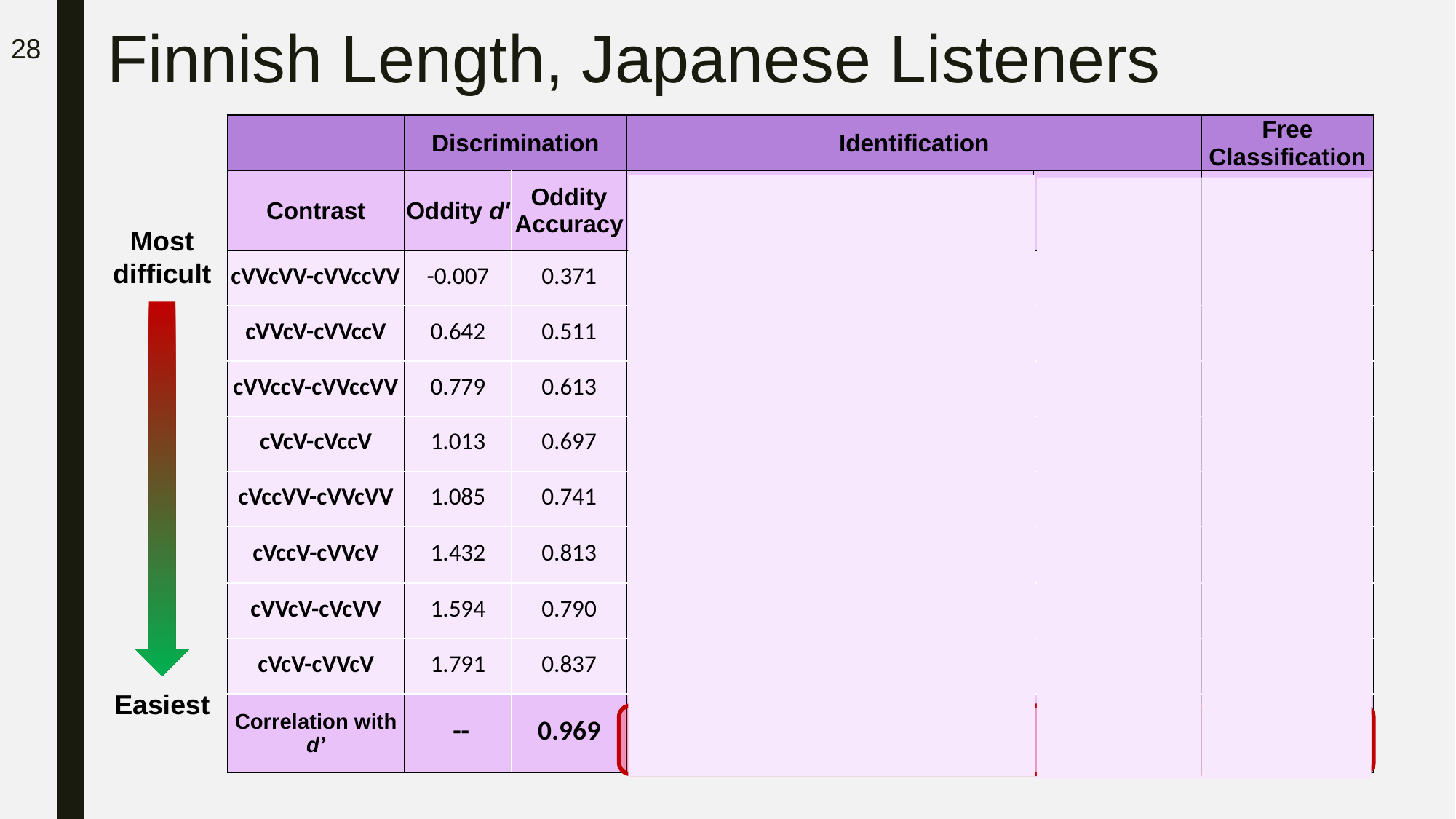

# Finnish Length, Japanese Listeners
28
|  | Discrimination |  | Identification |  |  |  | Free Classification |
| --- | --- | --- | --- | --- | --- | --- | --- |
| Contrast | Oddity d' | Oddity Accuracy | PA Types at 50% Cutoff | PA Types at 70% Cutoff | PA Types at 90% Cutoff | Overlap Scores | Grouping Rates |
| cVVcVV-cVVccVV | -0.007 | 0.371 | 1 | 16 | 16 | 0.705 | 0.575 |
| cVVcV-cVVccV | 0.642 | 0.511 | 21 | 21 | 14 | 0.440 | 0.512 |
| cVVccV-cVVccVV | 0.779 | 0.613 | 21 | 19 | 13 | 0.039 | 0.155 |
| cVcV-cVccV | 1.013 | 0.697 | 21 | 21 | 20 | 0.087 | 0.213 |
| cVccVV-cVVcVV | 1.085 | 0.741 | 21 | 21 | 21 | 0.024 | 0.041 |
| cVccV-cVVcV | 1.432 | 0.813 | 21 | 21 | 20 | 0.005 | 0.031 |
| cVVcV-cVcVV | 1.594 | 0.790 | 21 | 21 | 20 | 0.014 | 0.023 |
| cVcV-cVVcV | 1.791 | 0.837 | 21 | 21 | 14 | 0.000 | 0.014 |
| Correlation with d’ | -- | 0.969 | .731 | .786 | .294 | -0.858 | -0.888 |

Most difficult

Easiest